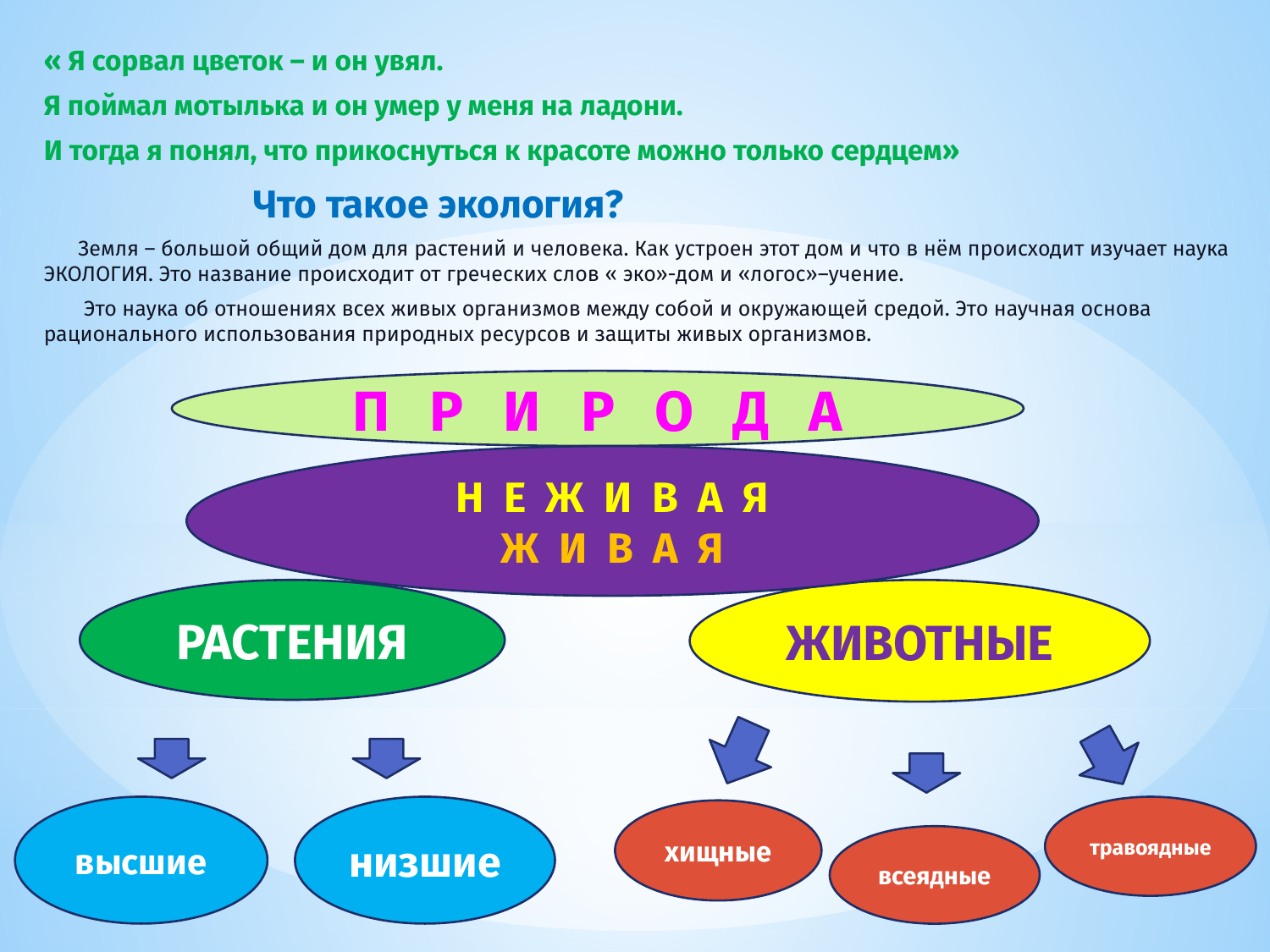

« Я сорвал цветок – и он увял.
Я поймал мотылька и он умер у меня на ладони.
И тогда я понял, что прикоснуться к красоте можно только сердцем»
                       Что такое экология?
      Земля – большой общий дом для растений и человека. Как устроен этот дом и что в нём происходит изучает наука ЭКОЛОГИЯ. Это название происходит от греческих слов « эко»-дом и «логос»–учение.
       Это наука об отношениях всех живых организмов между собой и окружающей средой. Это научная основа рационального использования природных ресурсов и защиты живых организмов.
П   Р   И   Р   О   Д   А
Н  Е  Ж  И  В  А  Я
Ж  И  В  А  Я
РАСТЕНИЯ
ЖИВОТНЫЕ

высшие
низшие
травоядные
хищные
всеядные